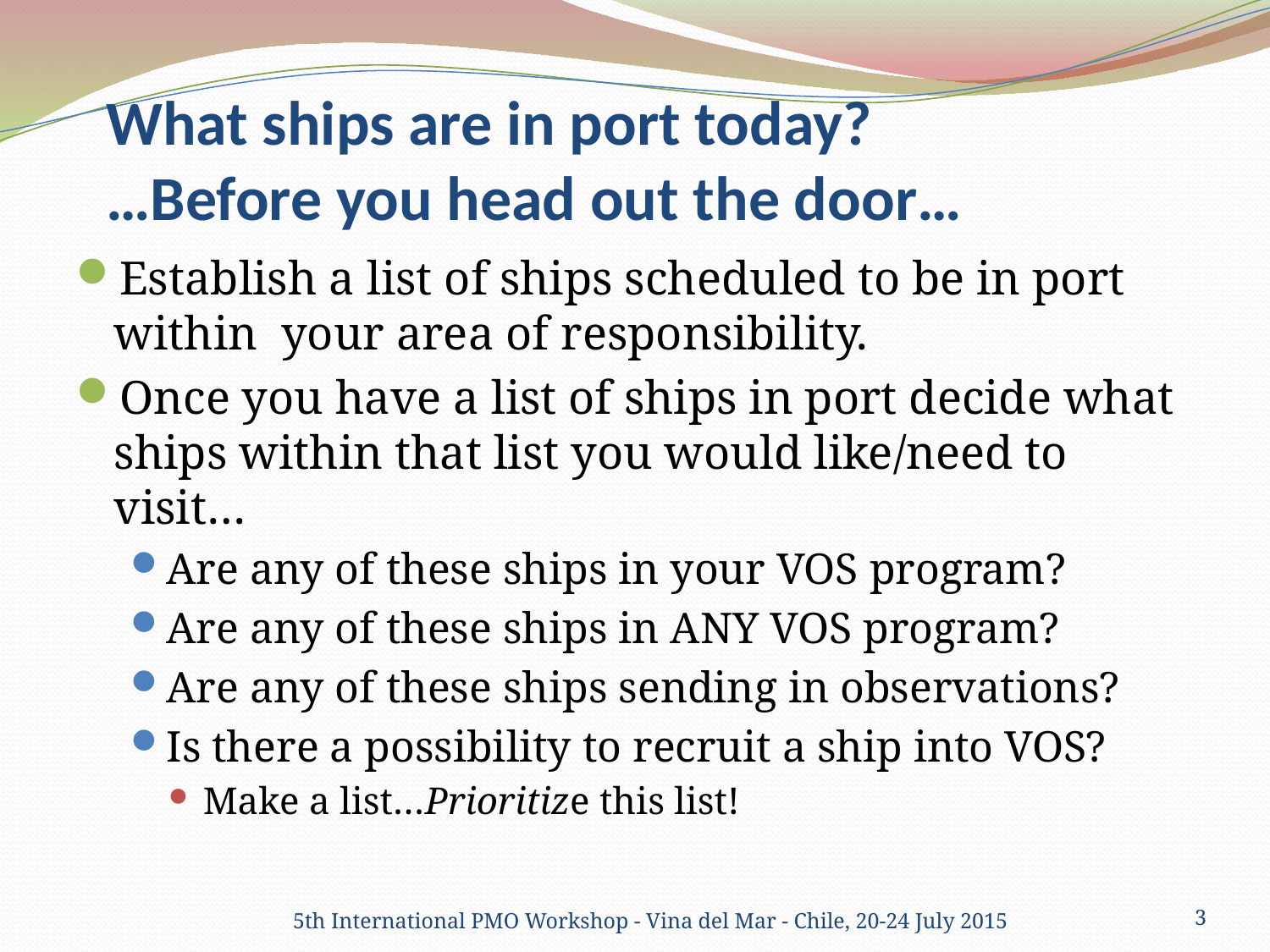

# What ships are in port today? …Before you head out the door…
Establish a list of ships scheduled to be in port within  your area of responsibility.
Once you have a list of ships in port decide what ships within that list you would like/need to visit…
Are any of these ships in your VOS program?
Are any of these ships in ANY VOS program?
Are any of these ships sending in observations?
Is there a possibility to recruit a ship into VOS?
Make a list…Prioritize this list!

5th International PMO Workshop - Vina del Mar - Chile, 20-24 July 2015
3